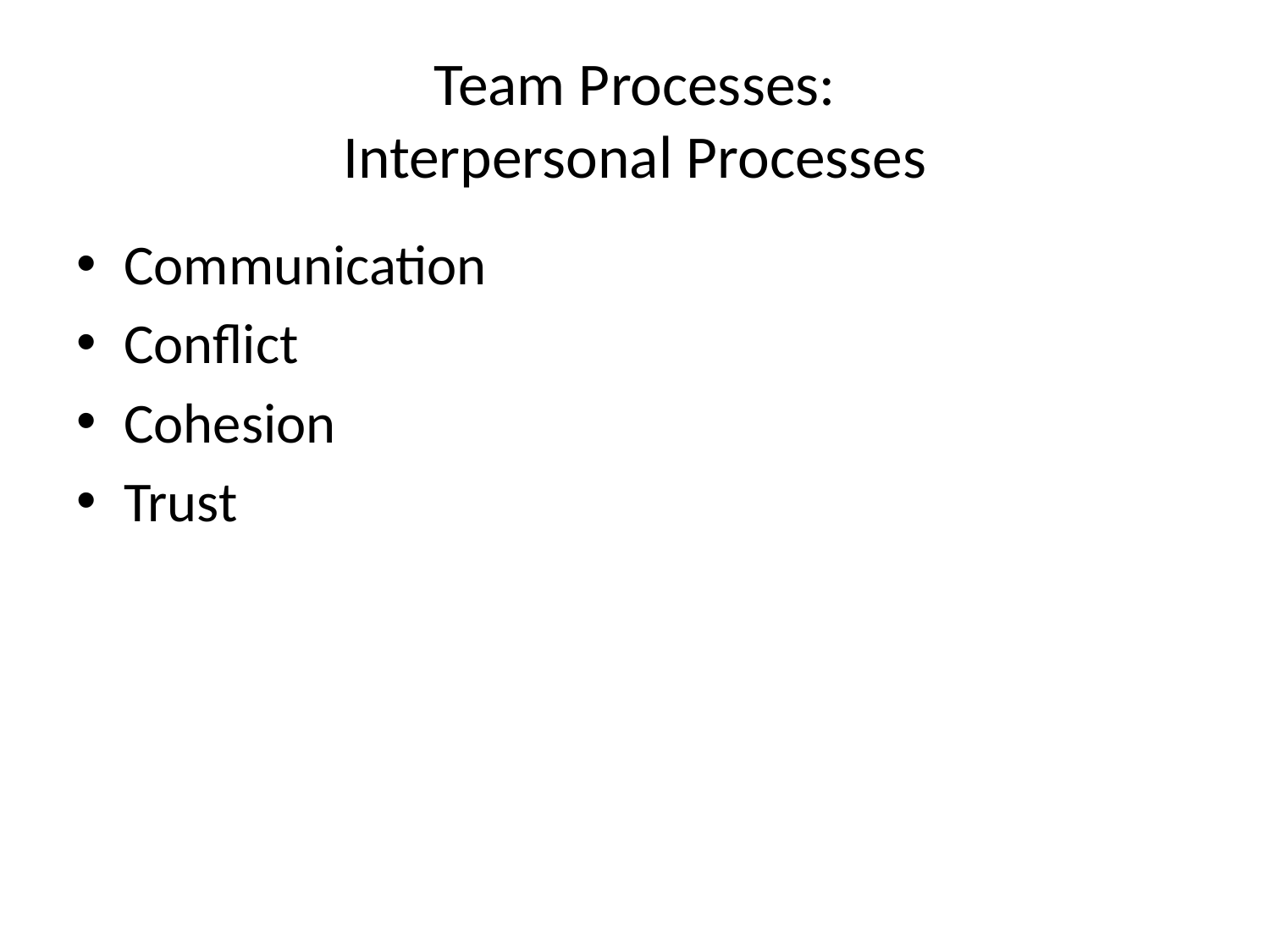

# Team Processes: Interpersonal Processes
Communication
Conflict
Cohesion
Trust